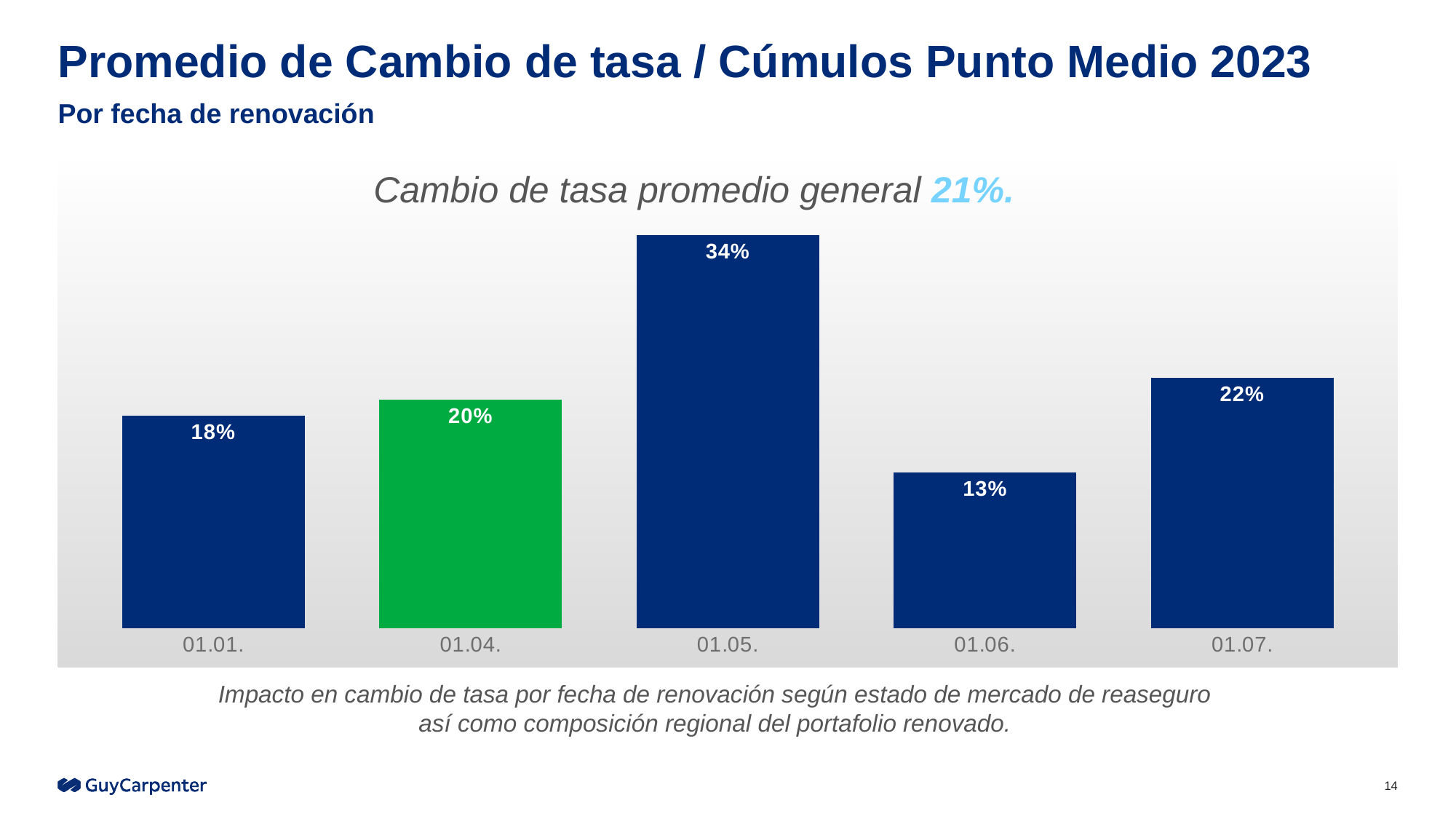

# Promedio de Cambio de tasa / Cúmulos Punto Medio 2023
Por fecha de renovación

### Chart

| Category |  |
|---|---|
| 01.01. | 0.18378273332809886 |
| 01.04. | 0.19784953993300705 |
| 01.05. | 0.3400511114969744 |
| 01.06. | 0.13445931058551408 |
| 01.07. | 0.21647111940953073 |
Cambio de tasa promedio general 21%.
Impacto en cambio de tasa por fecha de renovación según estado de mercado de reaseguro así como composición regional del portafolio renovado.
14